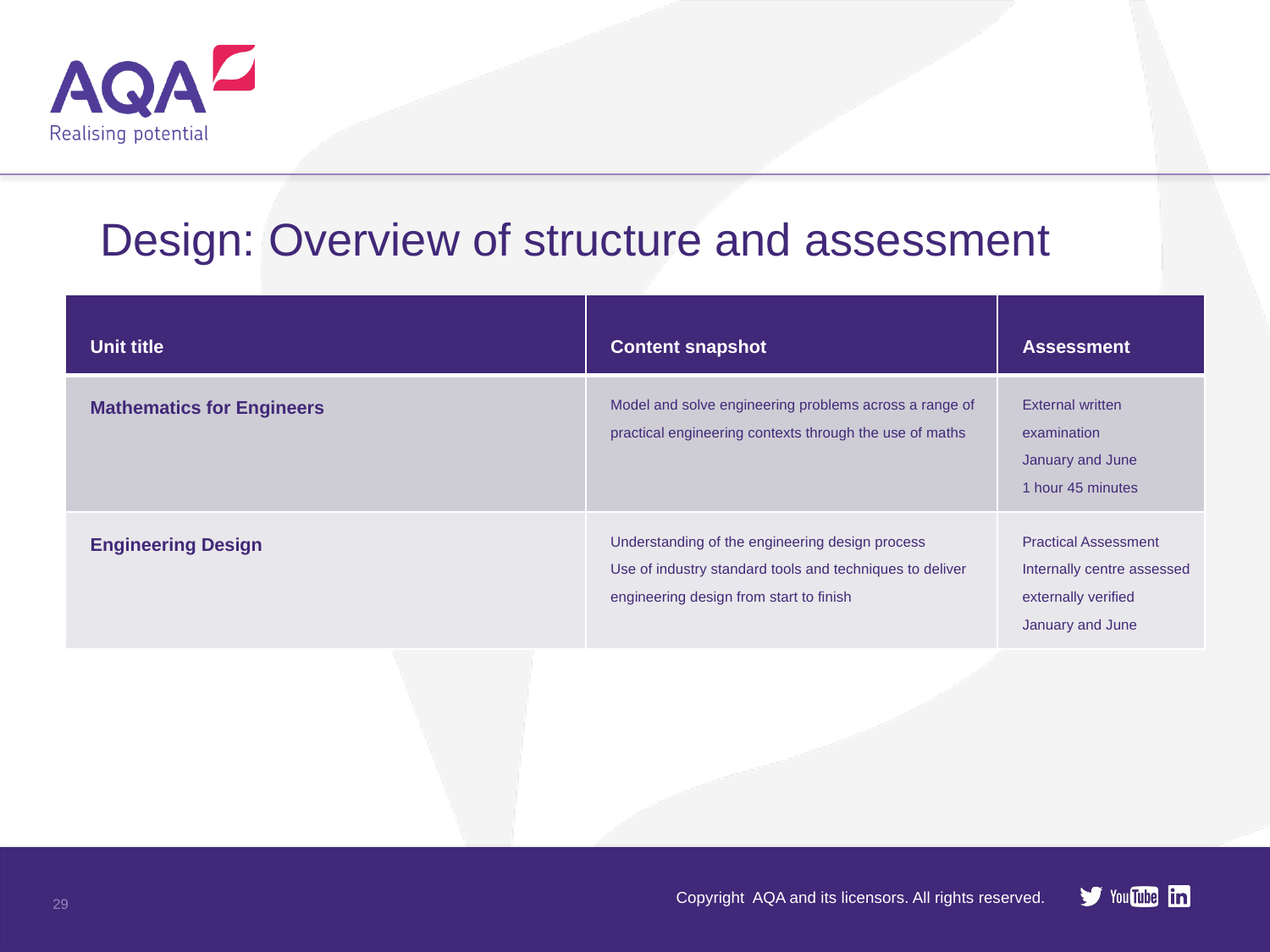

Design: Overview of structure and assessment
| Unit title | Content snapshot | Assessment |
| --- | --- | --- |
| Mathematics for Engineers | Model and solve engineering problems across a range of practical engineering contexts through the use of maths | External written examination January and June 1 hour 45 minutes |
| Engineering Design | Understanding of the engineering design process Use of industry standard tools and techniques to deliver engineering design from start to finish | Practical Assessment Internally centre assessed externally verified January and June |